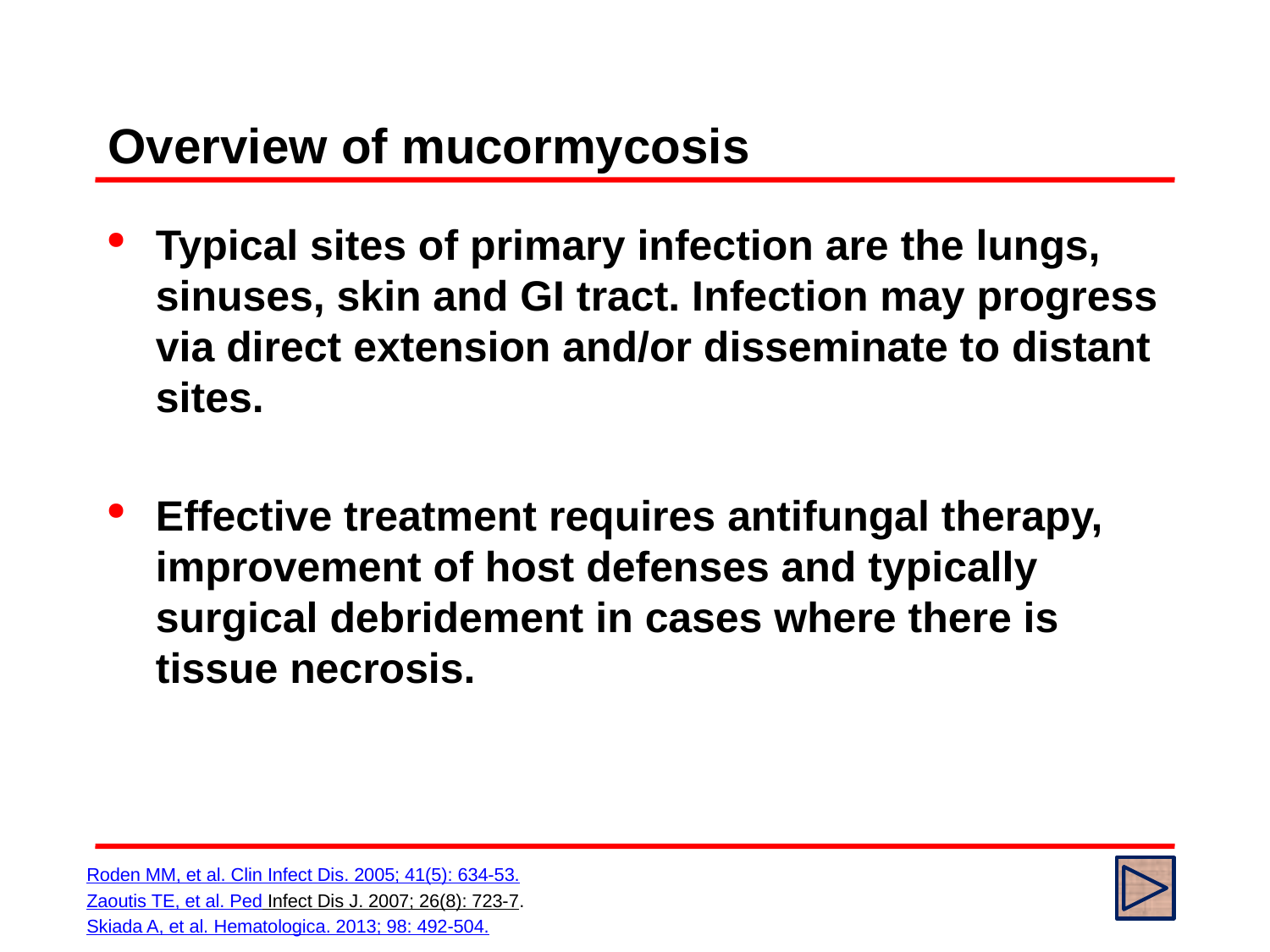

# Overview of mucormycosis
Typical sites of primary infection are the lungs, sinuses, skin and GI tract. Infection may progress via direct extension and/or disseminate to distant sites.

Effective treatment requires antifungal therapy, improvement of host defenses and typically surgical debridement in cases where there is tissue necrosis.

Roden MM, et al. Clin Infect Dis. 2005; 41(5): 634-53.
Zaoutis TE, et al. Ped Infect Dis J. 2007; 26(8): 723-7.
Skiada A, et al. Hematologica. 2013; 98: 492-504.